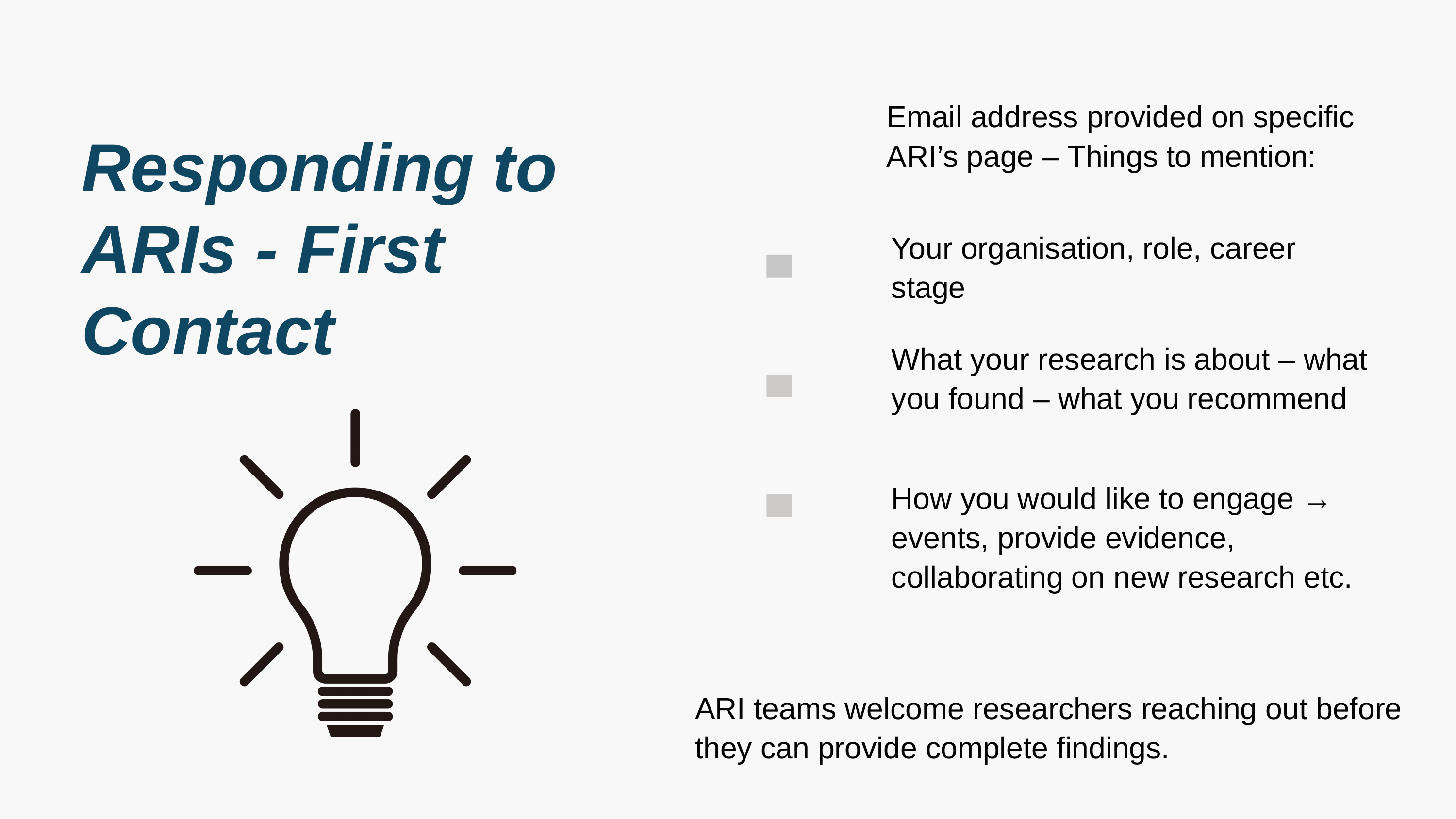

Email address provided on specific ARI’s page – Things to mention:
Responding to ARIs - First Contact
Your organisation, role, career stage

What your research is about – what you found – what you recommend

How you would like to engage → events, provide evidence, collaborating on new research etc.

ARI teams welcome researchers reaching out before they can provide complete findings.